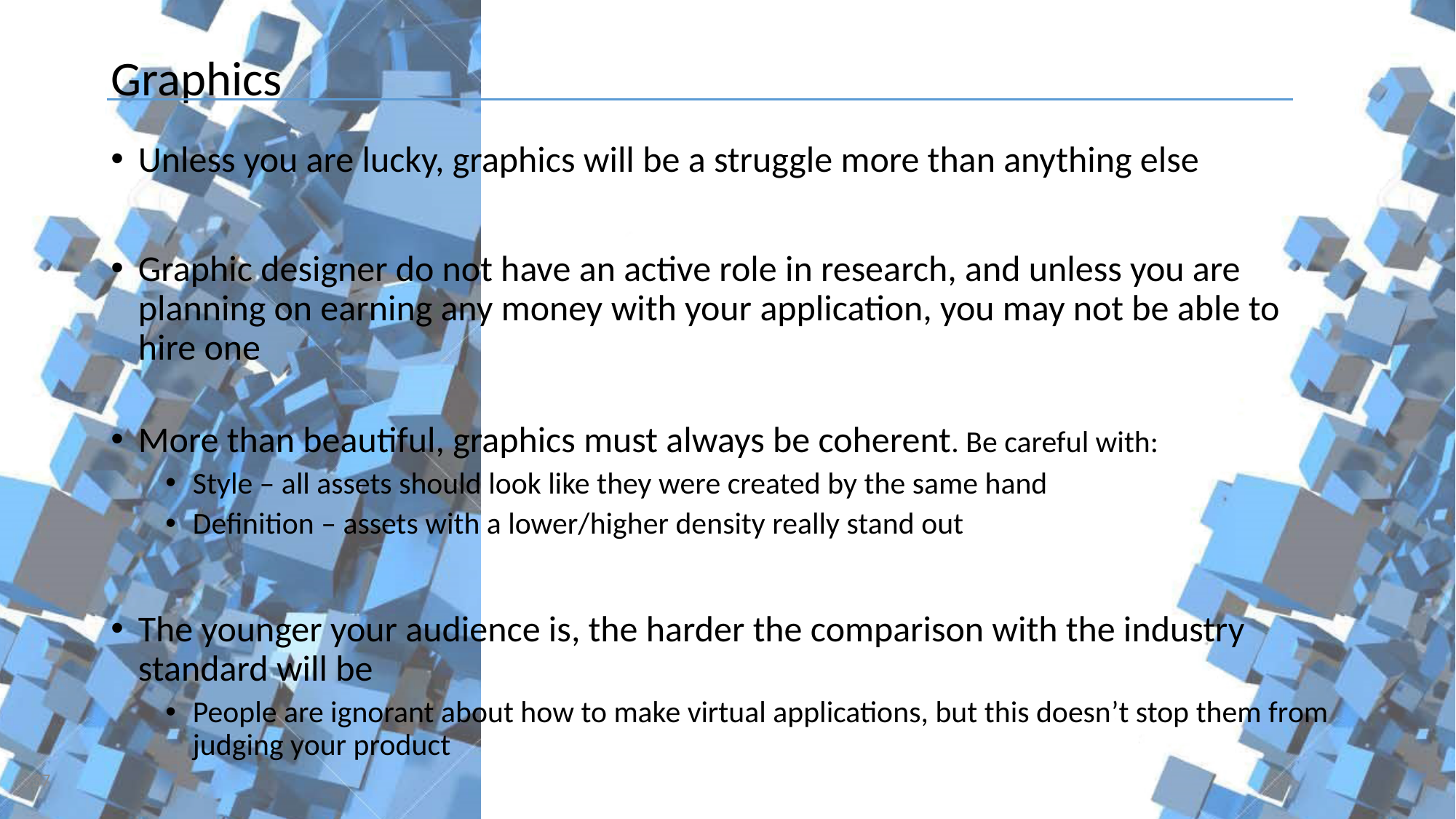

# Graphics
Unless you are lucky, graphics will be a struggle more than anything else

Graphic designer do not have an active role in research, and unless you are planning on earning any money with your application, you may not be able to hire one

More than beautiful, graphics must always be coherent. Be careful with:
Style – all assets should look like they were created by the same hand
Definition – assets with a lower/higher density really stand out

The younger your audience is, the harder the comparison with the industry standard will be
People are ignorant about how to make virtual applications, but this doesn’t stop them from judging your product

37